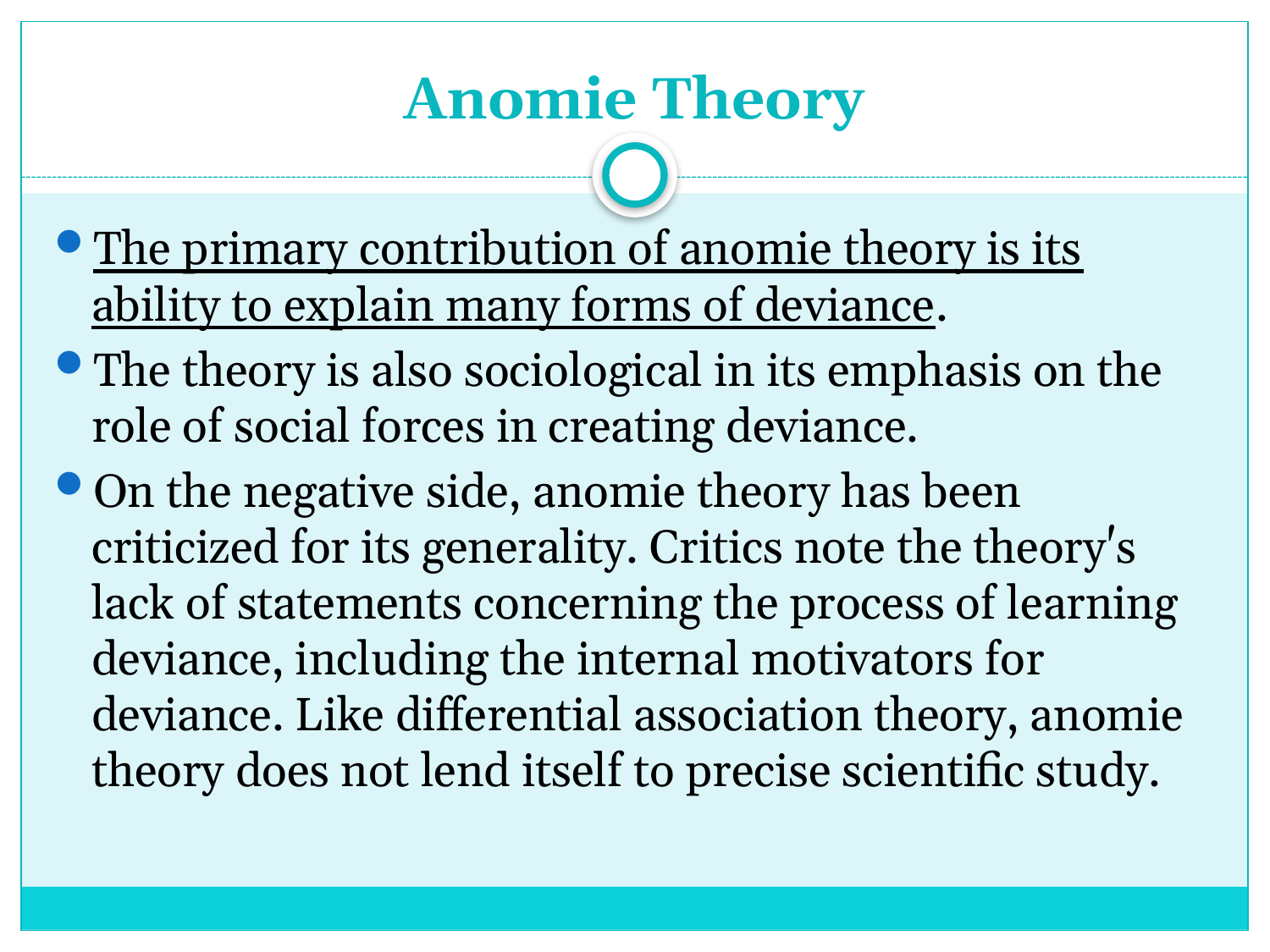

# Anomie Theory
The primary contribution of anomie theory is its ability to explain many forms of deviance.
The theory is also sociological in its emphasis on the role of social forces in creating deviance.
On the negative side, anomie theory has been criticized for its generality. Critics note the theory's lack of statements concerning the process of learning deviance, including the internal motivators for deviance. Like differential association theory, anomie theory does not lend itself to precise scientific study.